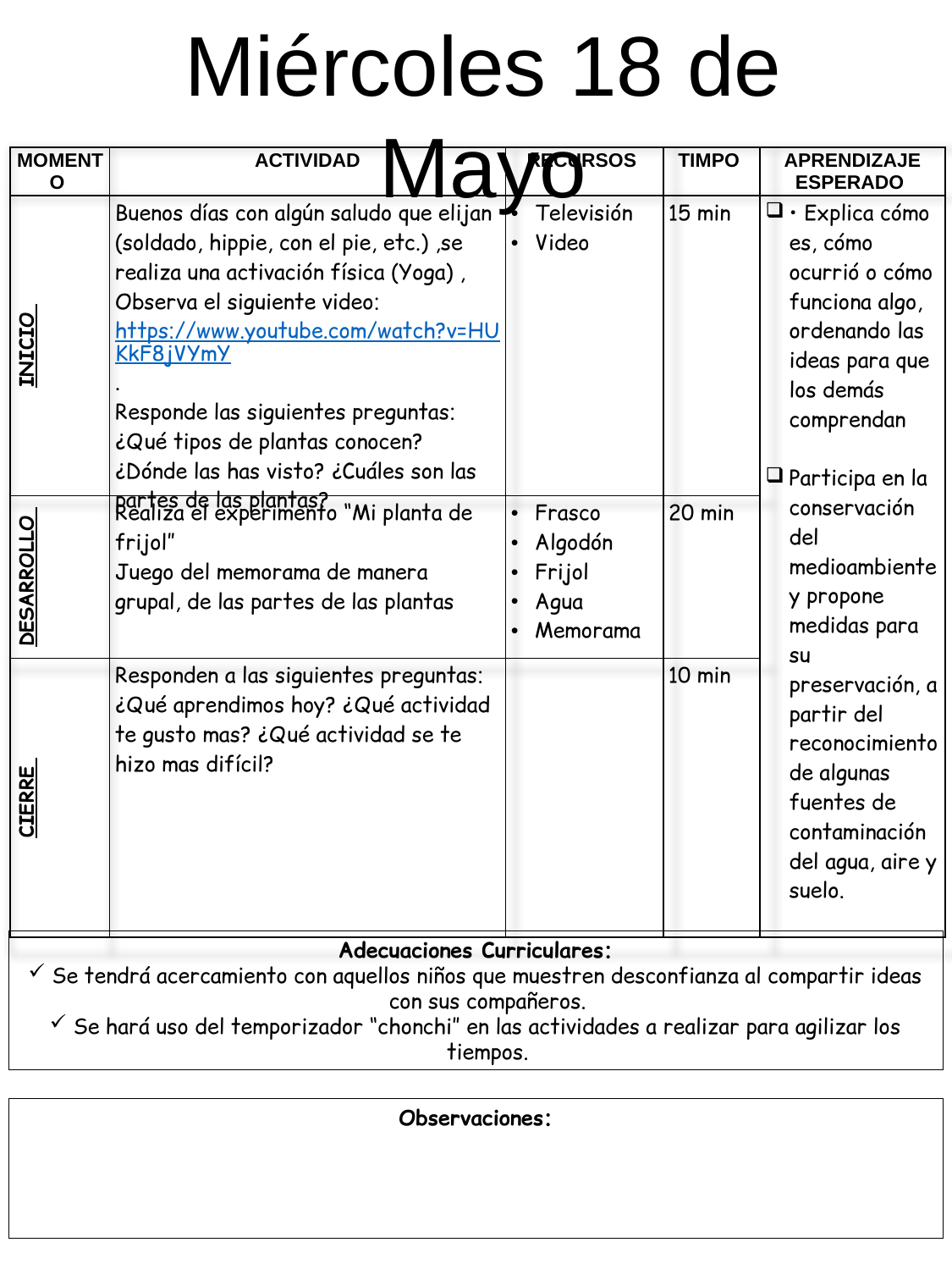

Miércoles 18 de Mayo
| MOMENTO | ACTIVIDAD | RECURSOS | TIMPO | APRENDIZAJE ESPERADO |
| --- | --- | --- | --- | --- |
| INICIO | Buenos días con algún saludo que elijan (soldado, hippie, con el pie, etc.) ,se realiza una activación física (Yoga) , Observa el siguiente video: https://www.youtube.com/watch?v=HUKkF8jVYmY. Responde las siguientes preguntas: ¿Qué tipos de plantas conocen? ¿Dónde las has visto? ¿Cuáles son las partes de las plantas? | Televisión Video | 15 min | • Explica cómo es, cómo ocurrió o cómo funciona algo, ordenando las ideas para que los demás comprendan Participa en la conservación del medioambiente y propone medidas para su preservación, a partir del reconocimiento de algunas fuentes de contaminación del agua, aire y suelo. |
| DESARROLLO | Realiza el experimento “Mi planta de frijol” Juego del memorama de manera grupal, de las partes de las plantas | Frasco Algodón Frijol Agua Memorama | 20 min |  |
| CIERRE | Responden a las siguientes preguntas: ¿Qué aprendimos hoy? ¿Qué actividad te gusto mas? ¿Qué actividad se te hizo mas difícil? |  | 10 min |  |
Adecuaciones Curriculares:
Se tendrá acercamiento con aquellos niños que muestren desconfianza al compartir ideas con sus compañeros.
Se hará uso del temporizador “chonchi” en las actividades a realizar para agilizar los tiempos.
Observaciones: